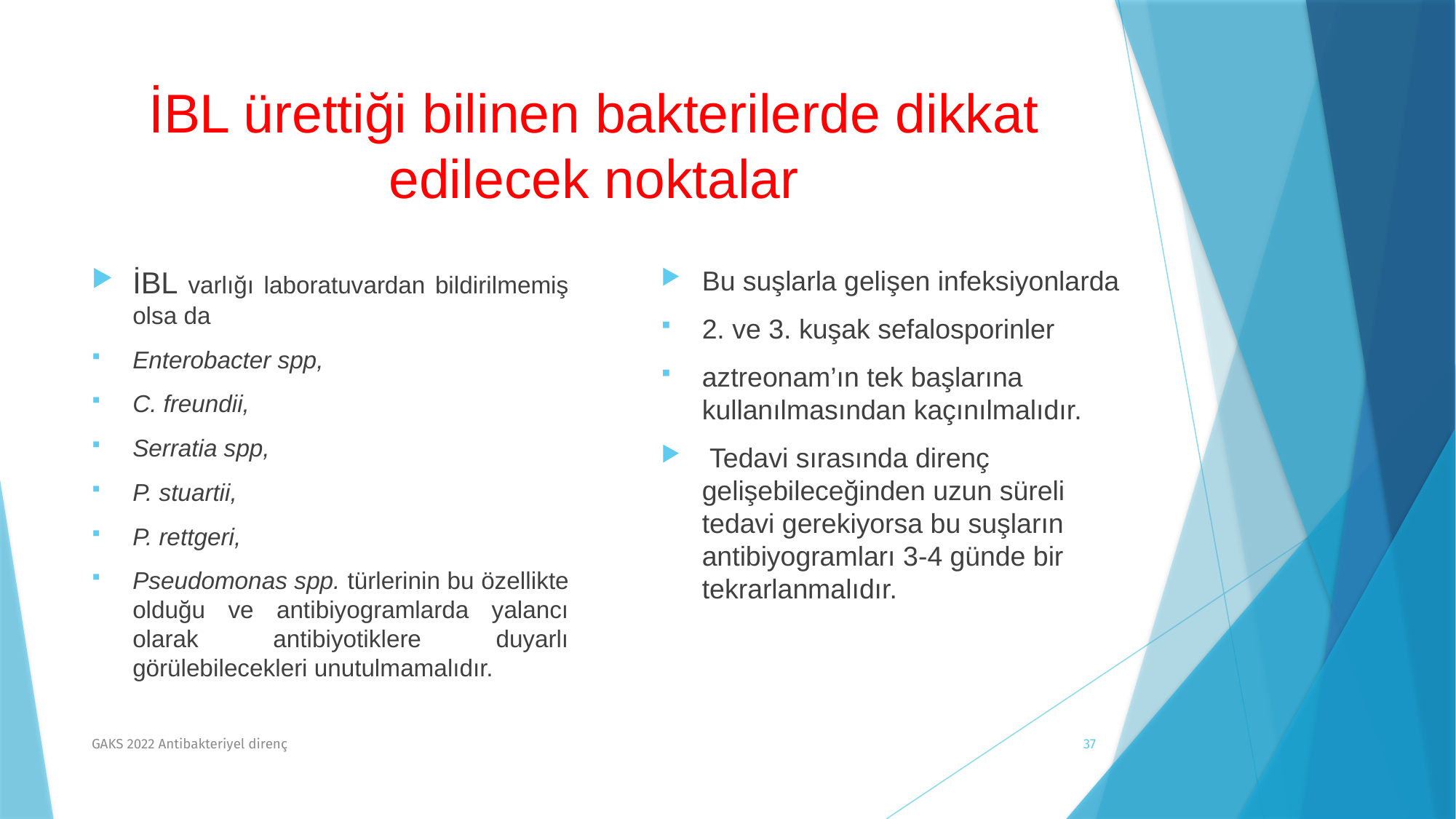

# İBL ürettiği bilinen bakterilerde dikkat edilecek noktalar
İBL varlığı laboratuvardan bildirilmemiş olsa da
Enterobacter spp,
C. freundii,
Serratia spp,
P. stuartii,
P. rettgeri,
Pseudomonas spp. türlerinin bu özellikte olduğu ve antibiyogramlarda yalancı olarak antibiyotiklere duyarlı görülebilecekleri unutulmamalıdır.

Bu suşlarla gelişen infeksiyonlarda
2. ve 3. kuşak sefalosporinler
aztreonam’ın tek başlarına kullanılmasından kaçınılmalıdır.
 Tedavi sırasında direnç gelişebileceğinden uzun süreli tedavi gerekiyorsa bu suşların antibiyogramları 3-4 günde bir tekrarlanmalıdır.
GAKS 2022 Antibakteriyel direnç
37